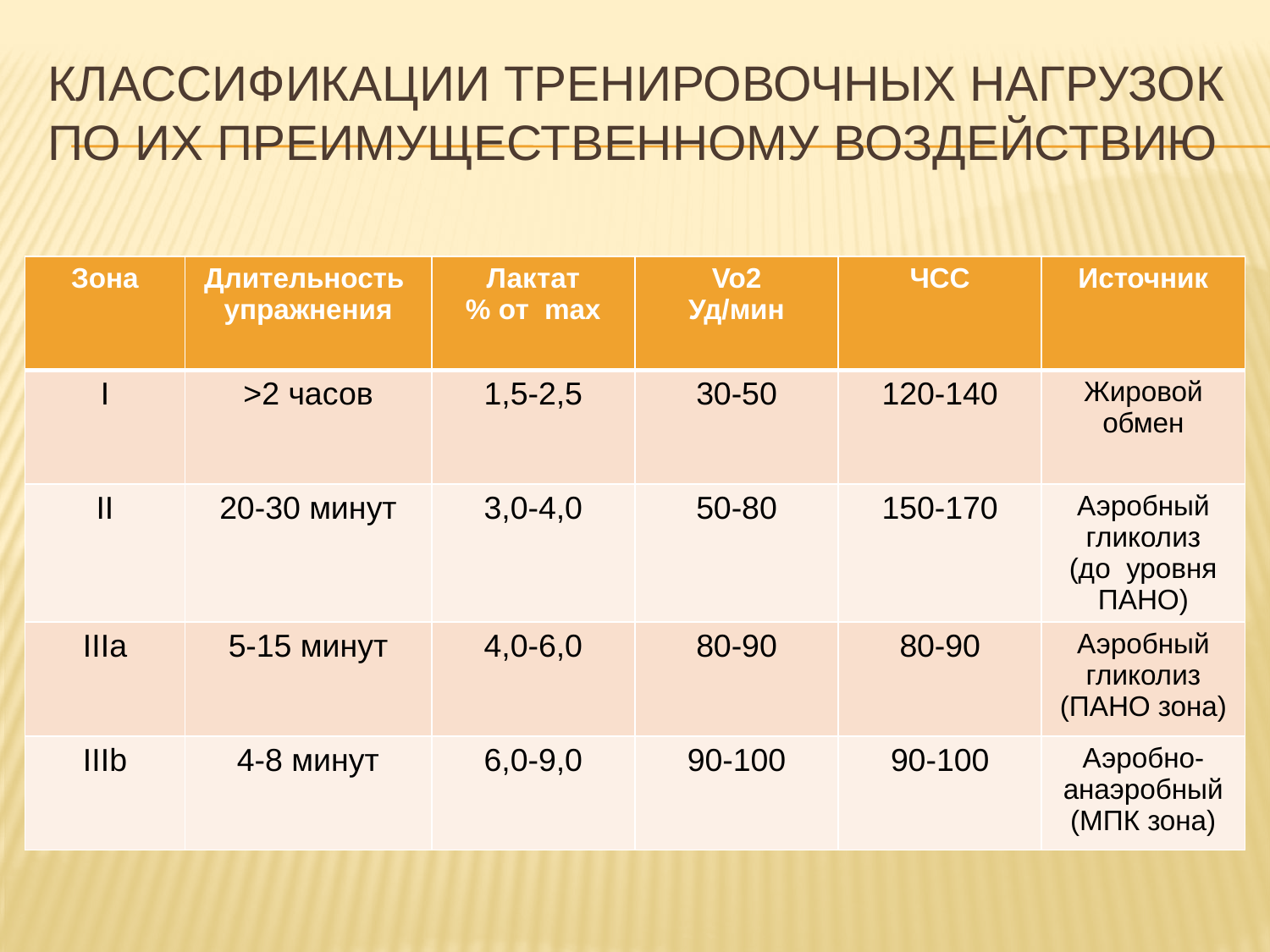

# Классификации тренировочных нагрузок по их преимущественному воздействию
| Зона | Длительность упражнения | Лактат % от max | Vo2 Уд/мин | ЧСС | Источник |
| --- | --- | --- | --- | --- | --- |
| I | >2 часов | 1,5-2,5 | 30-50 | 120-140 | Жировой обмен |
| II | 20-30 минут | 3,0-4,0 | 50-80 | 150-170 | Аэробный гликолиз (до уровня ПАНО) |
| IIIa | 5-15 минут | 4,0-6,0 | 80-90 | 80-90 | Аэробный гликолиз (ПАНО зона) |
| IIIb | 4-8 минут | 6,0-9,0 | 90-100 | 90-100 | Аэробно-анаэробный (МПК зона) |